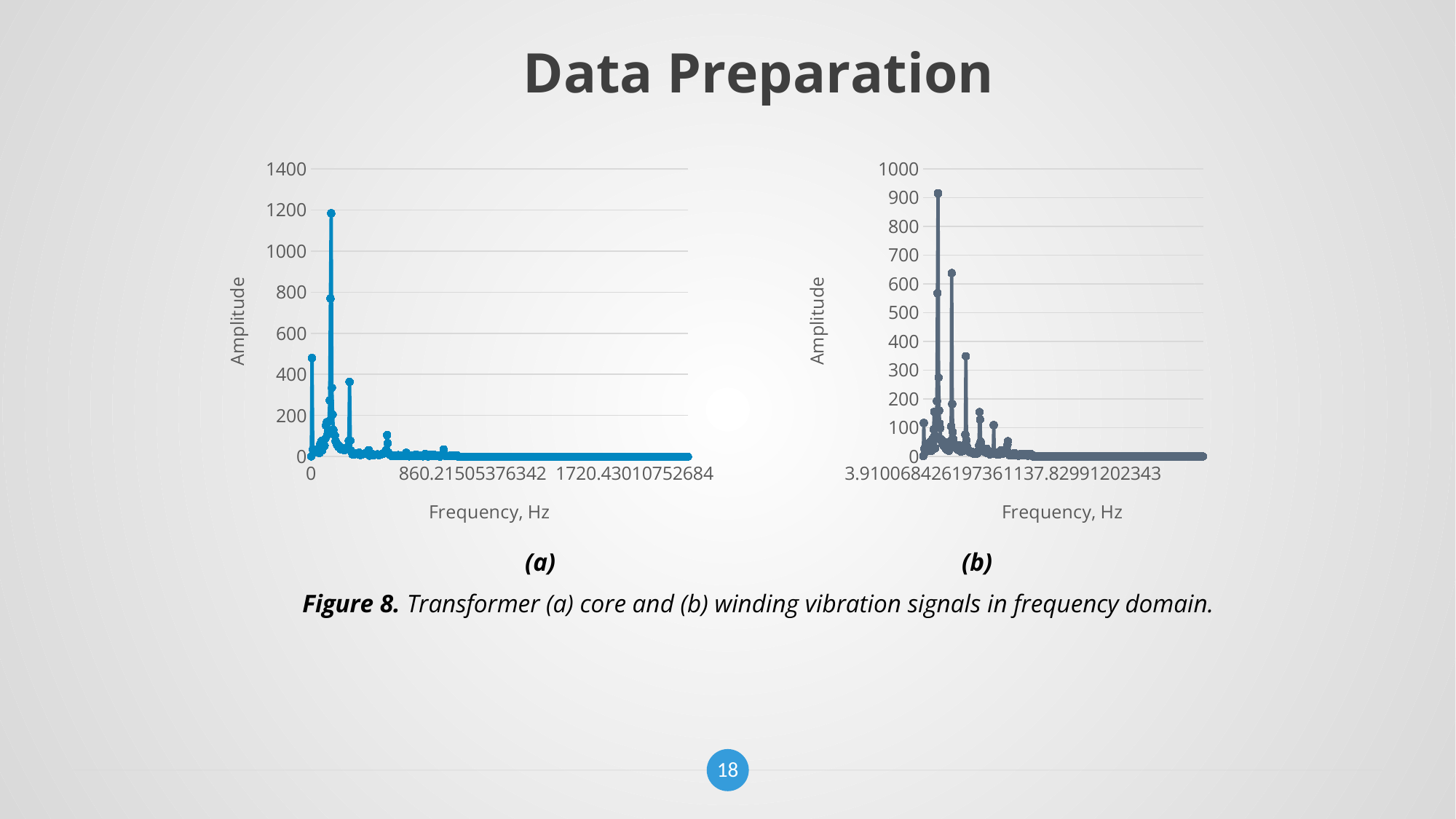

# Data Preparation

[unsupported chart]

[unsupported chart]

(a)				(b)
Figure 8. Transformer (a) core and (b) winding vibration signals in frequency domain.
18